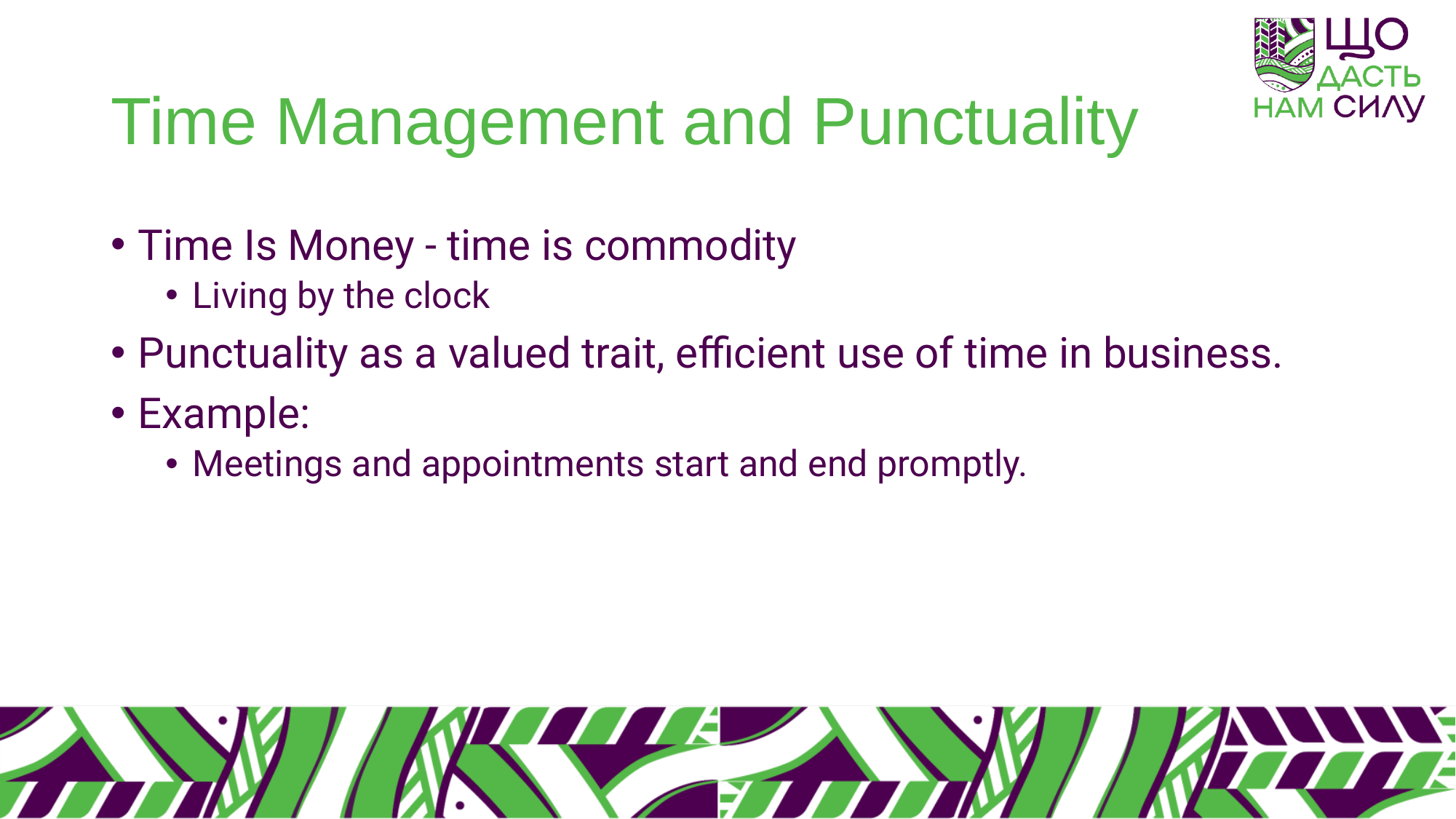

# Time Management and Punctuality
Time Is Money - time is commodity
Living by the clock
Punctuality as a valued trait, efficient use of time in business.
Example:
Meetings and appointments start and end promptly.